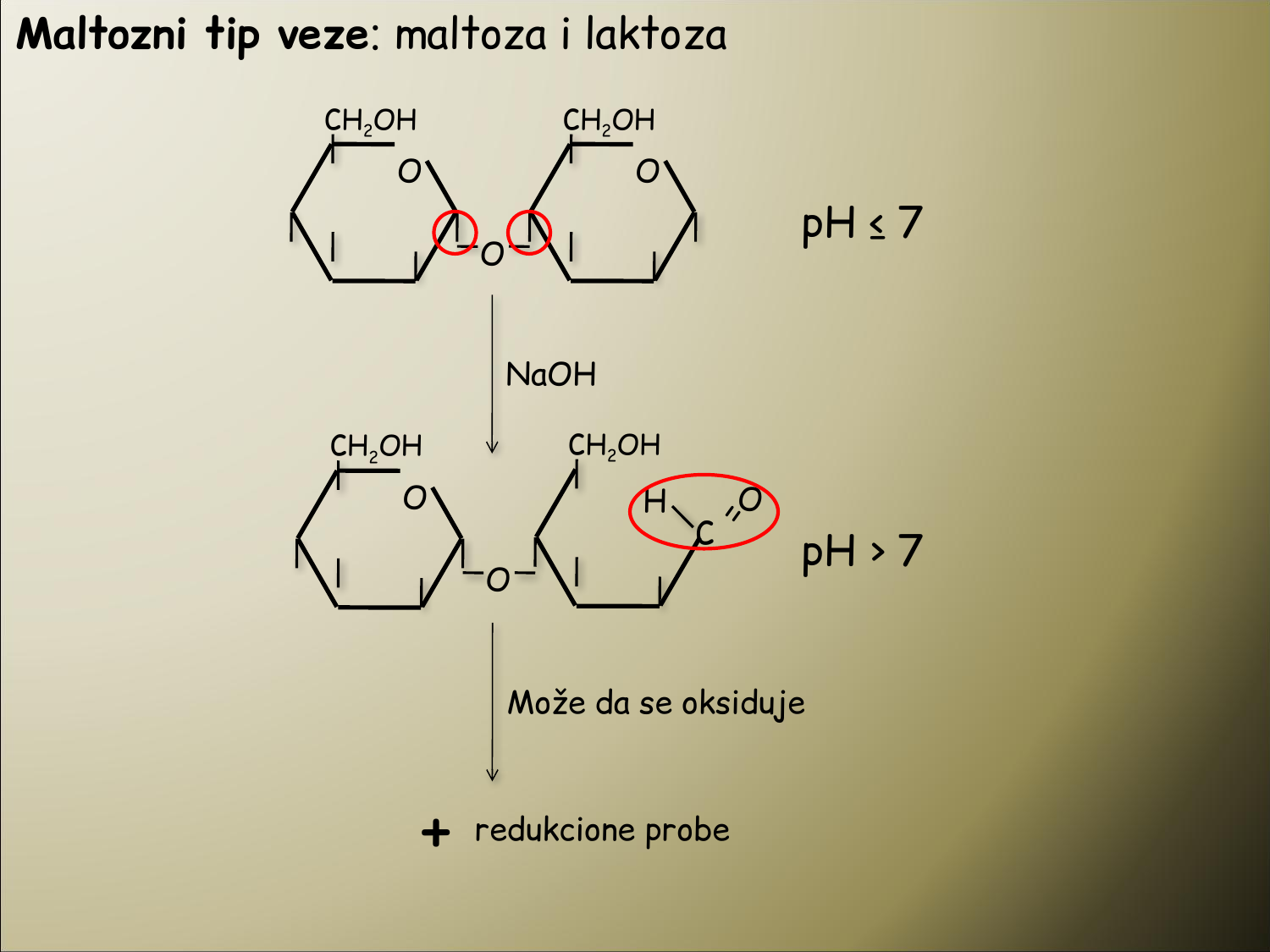

Maltozni tip veze: maltoza i laktoza
CH2OH
CH2OH
O
O
pH ≤ 7

O
NaOH
CH2OH
CH2OH
O
O
H

 =
C
pH > 7
O
Može da se oksiduje
+
redukcione probe